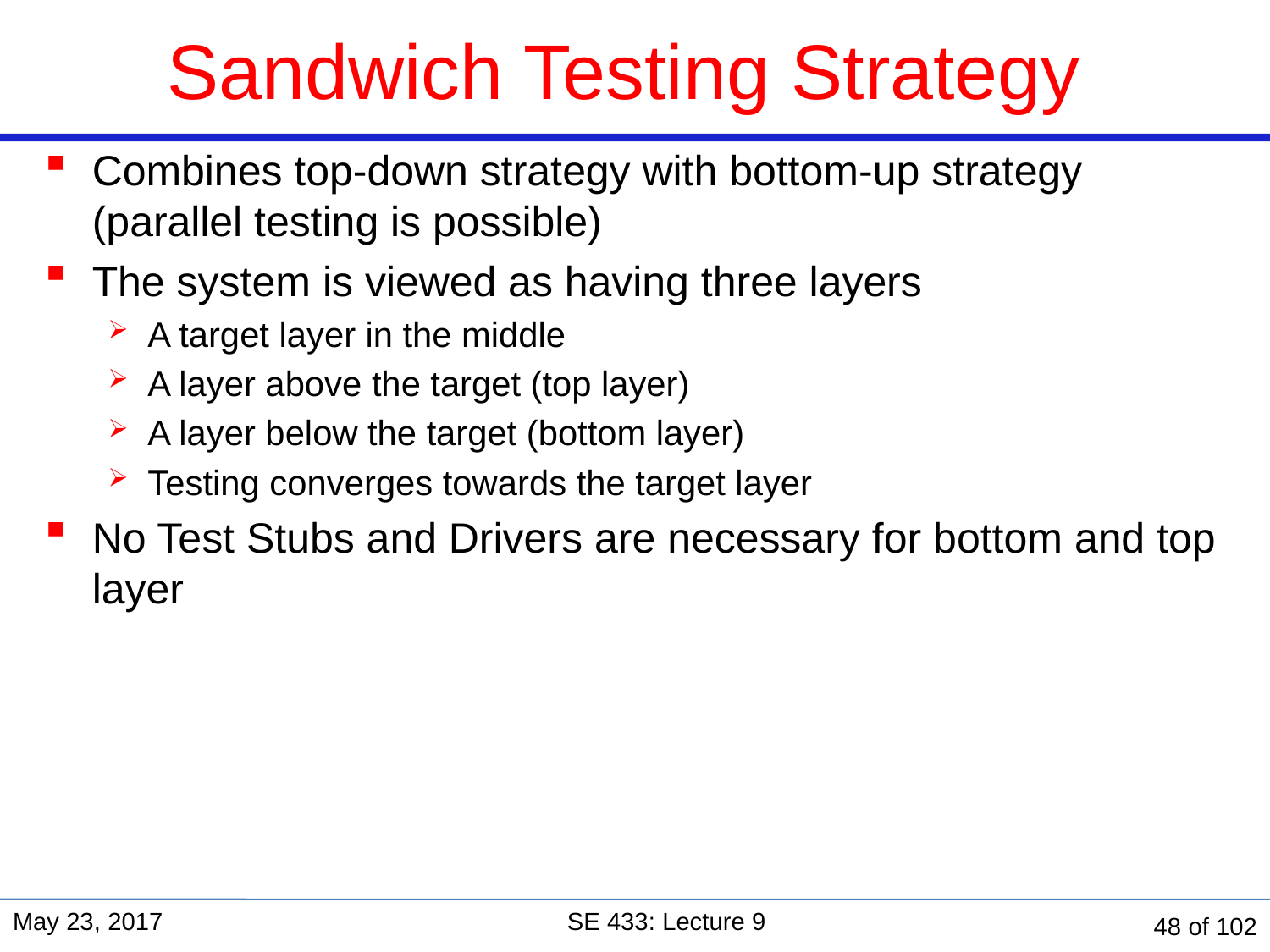

# Sandwich Testing Strategy
Combines top-down strategy with bottom-up strategy (parallel testing is possible)
The system is viewed as having three layers
A target layer in the middle
A layer above the target (top layer)
A layer below the target (bottom layer)
Testing converges towards the target layer
No Test Stubs and Drivers are necessary for bottom and top layer

May 23, 2017
SE 433: Lecture 9
48 of 102